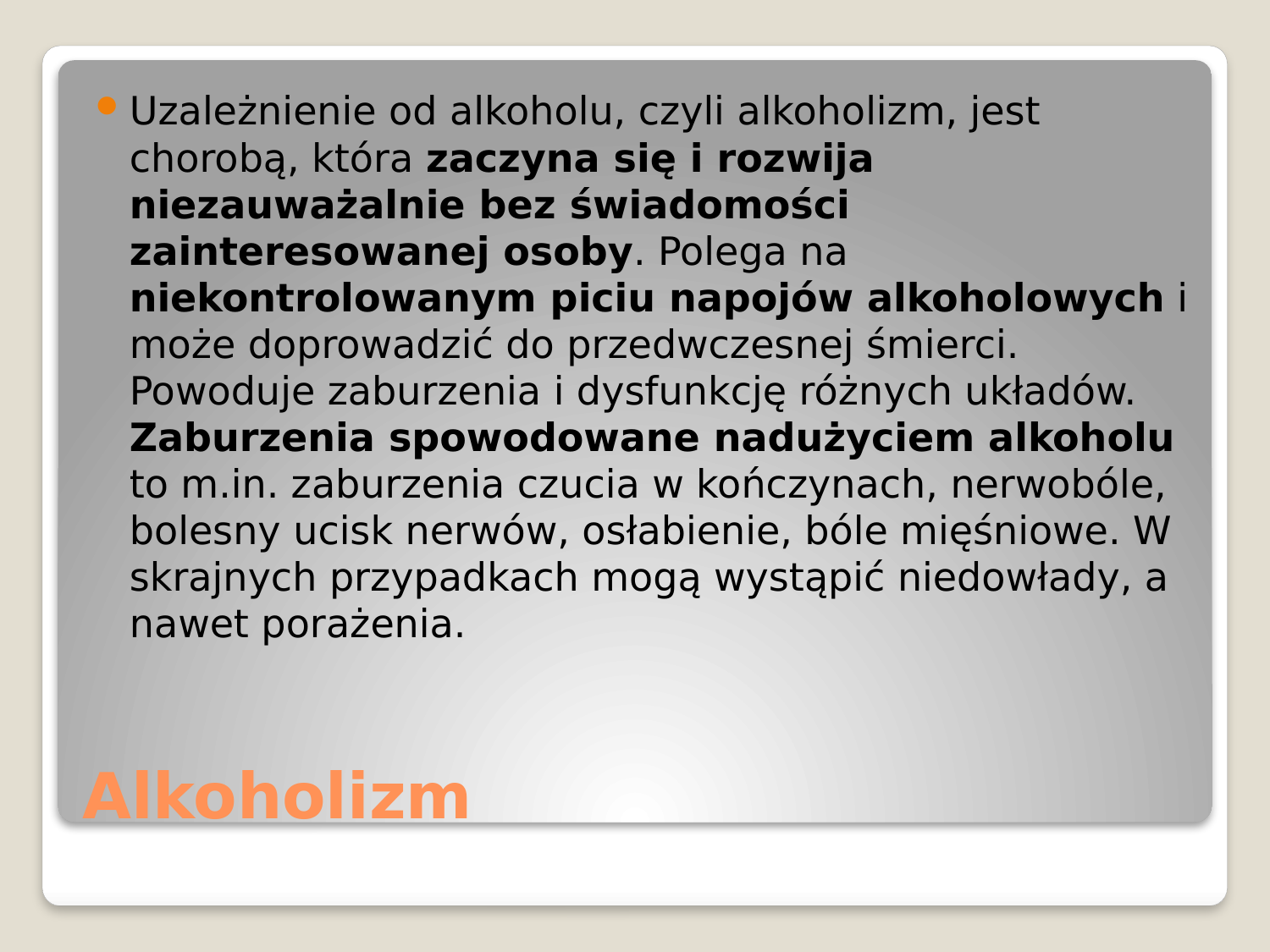

Uzależnienie od alkoholu, czyli alkoholizm, jest chorobą, która zaczyna się i rozwija niezauważalnie bez świadomości zainteresowanej osoby. Polega na niekontrolowanym piciu napojów alkoholowych i może doprowadzić do przedwczesnej śmierci. Powoduje zaburzenia i dysfunkcję różnych układów. Zaburzenia spowodowane nadużyciem alkoholu to m.in. zaburzenia czucia w kończynach, nerwobóle, bolesny ucisk nerwów, osłabienie, bóle mięśniowe. W skrajnych przypadkach mogą wystąpić niedowłady, a nawet porażenia.
# Alkoholizm